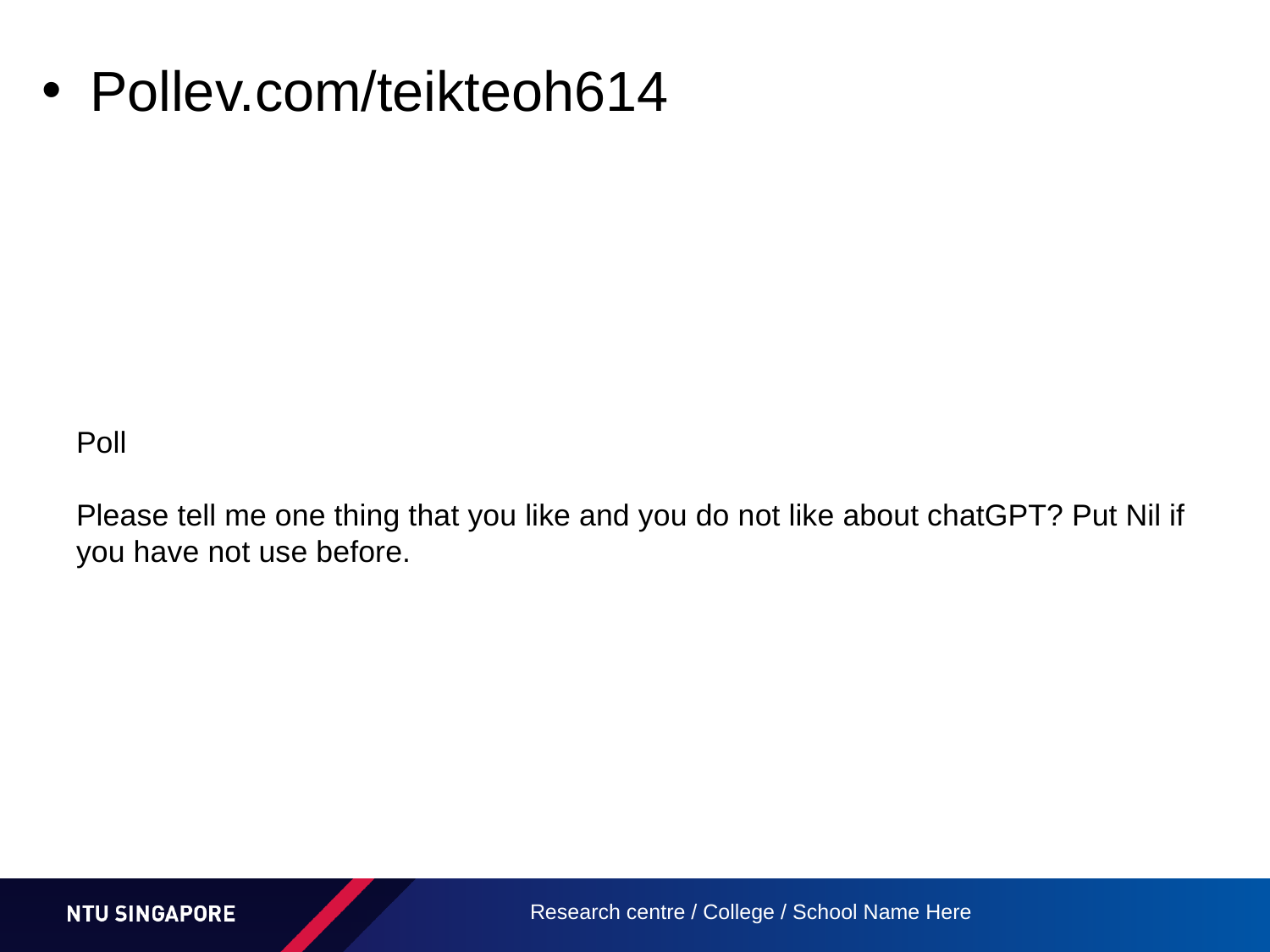

Pollev.com/teikteoh614
# Poll Please tell me one thing that you like and you do not like about chatGPT? Put Nil if you have not use before.
Research centre / College / School Name Here